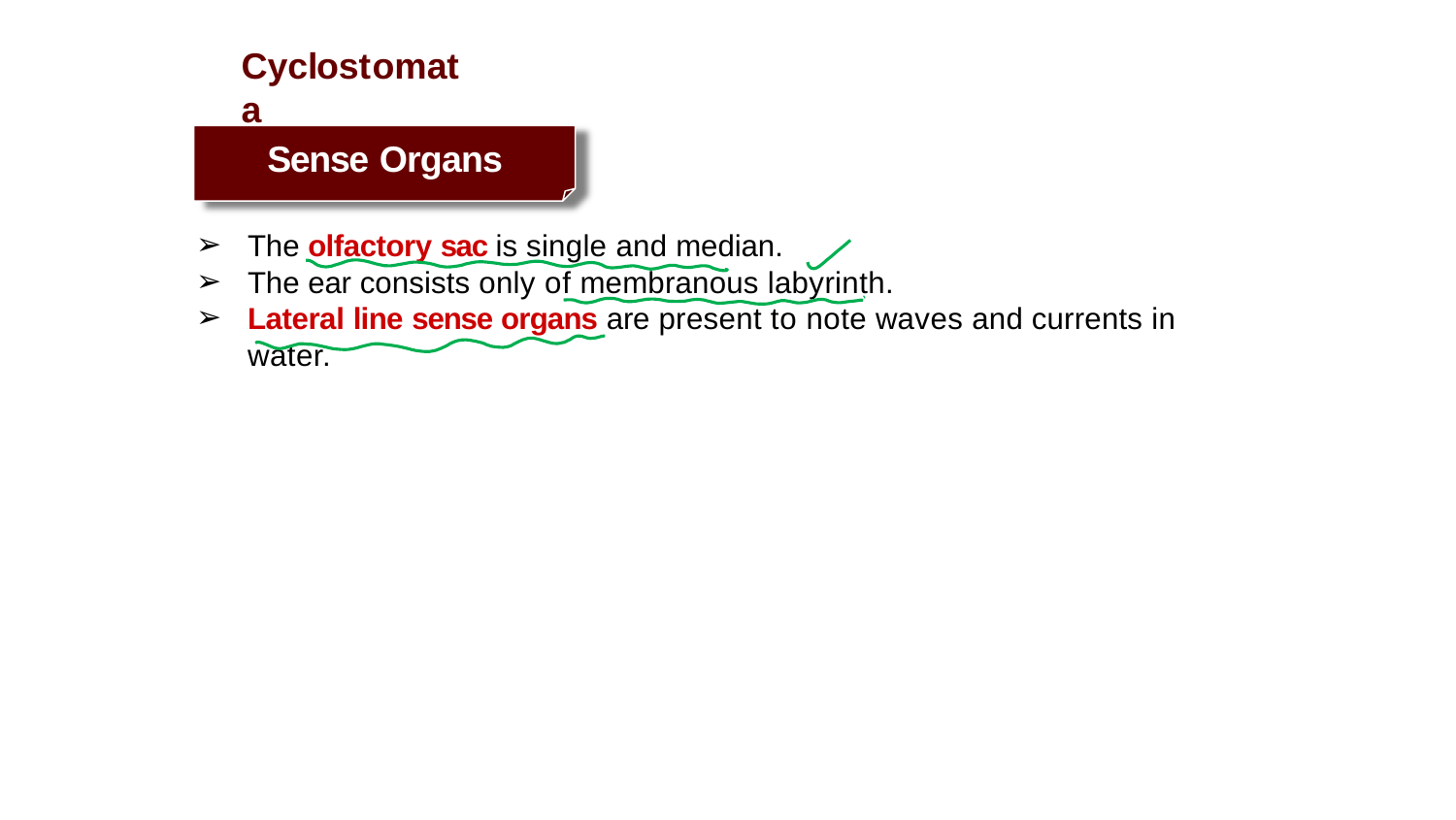

# Cyclostomata

Sense Organs

The olfactory sac is single and median.
The ear consists only of membranous labyrinth.
Lateral line sense organs are present to note waves and currents in water.